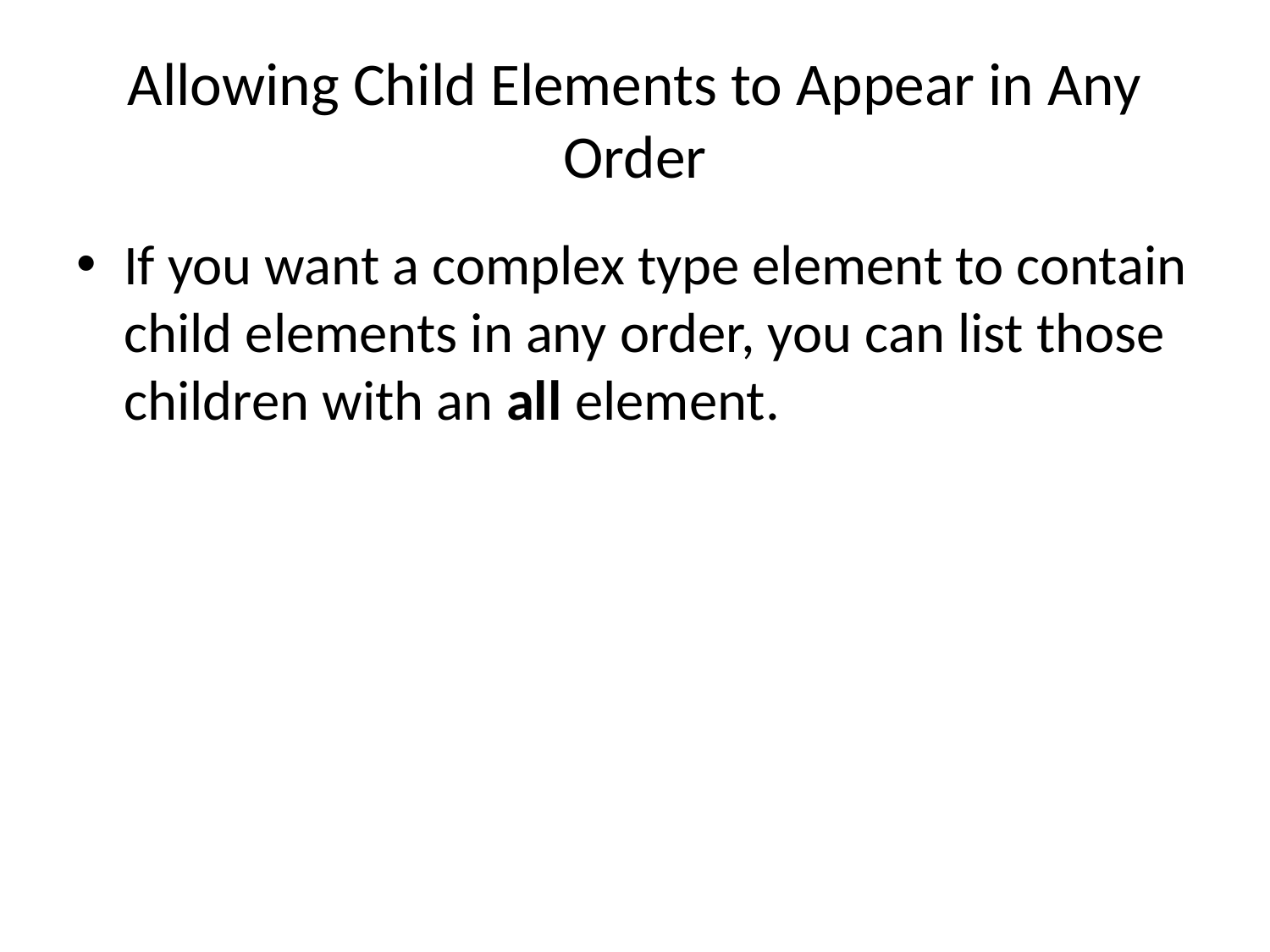

# Allowing Child Elements to Appear in Any Order
If you want a complex type element to contain child elements in any order, you can list those children with an all element.